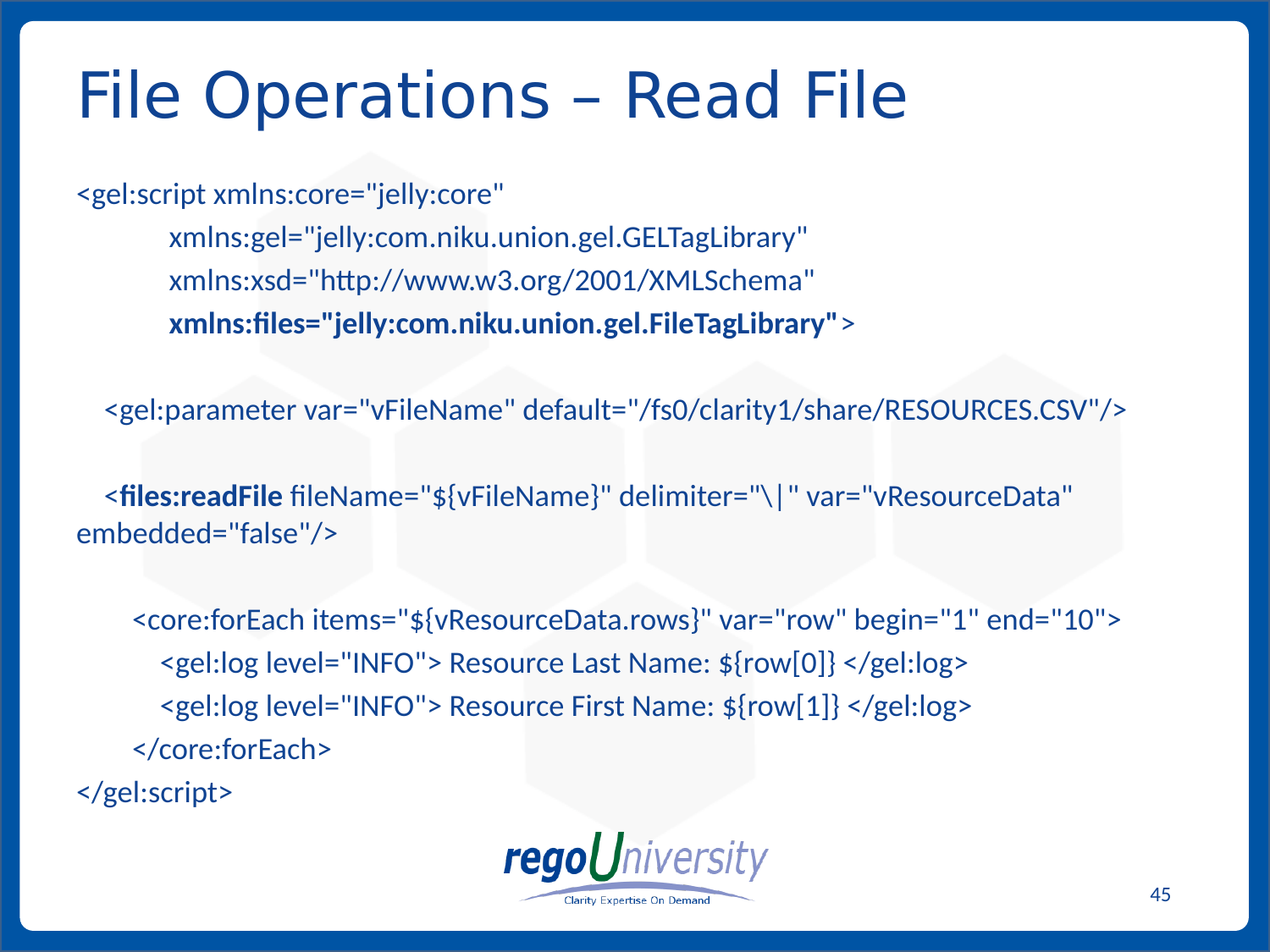

# File Operations – Read File
<gel:script xmlns:core="jelly:core"
	xmlns:gel="jelly:com.niku.union.gel.GELTagLibrary"
	xmlns:xsd="http://www.w3.org/2001/XMLSchema"
	xmlns:files="jelly:com.niku.union.gel.FileTagLibrary">

    <gel:parameter var="vFileName" default="/fs0/clarity1/share/RESOURCES.CSV"/>

    <files:readFile fileName="${vFileName}" delimiter="\|" var="vResourceData" embedded="false"/>

        <core:forEach items="${vResourceData.rows}" var="row" begin="1" end="10">
            <gel:log level="INFO"> Resource Last Name: ${row[0]} </gel:log>
            <gel:log level="INFO"> Resource First Name: ${row[1]} </gel:log>
        </core:forEach>
</gel:script>